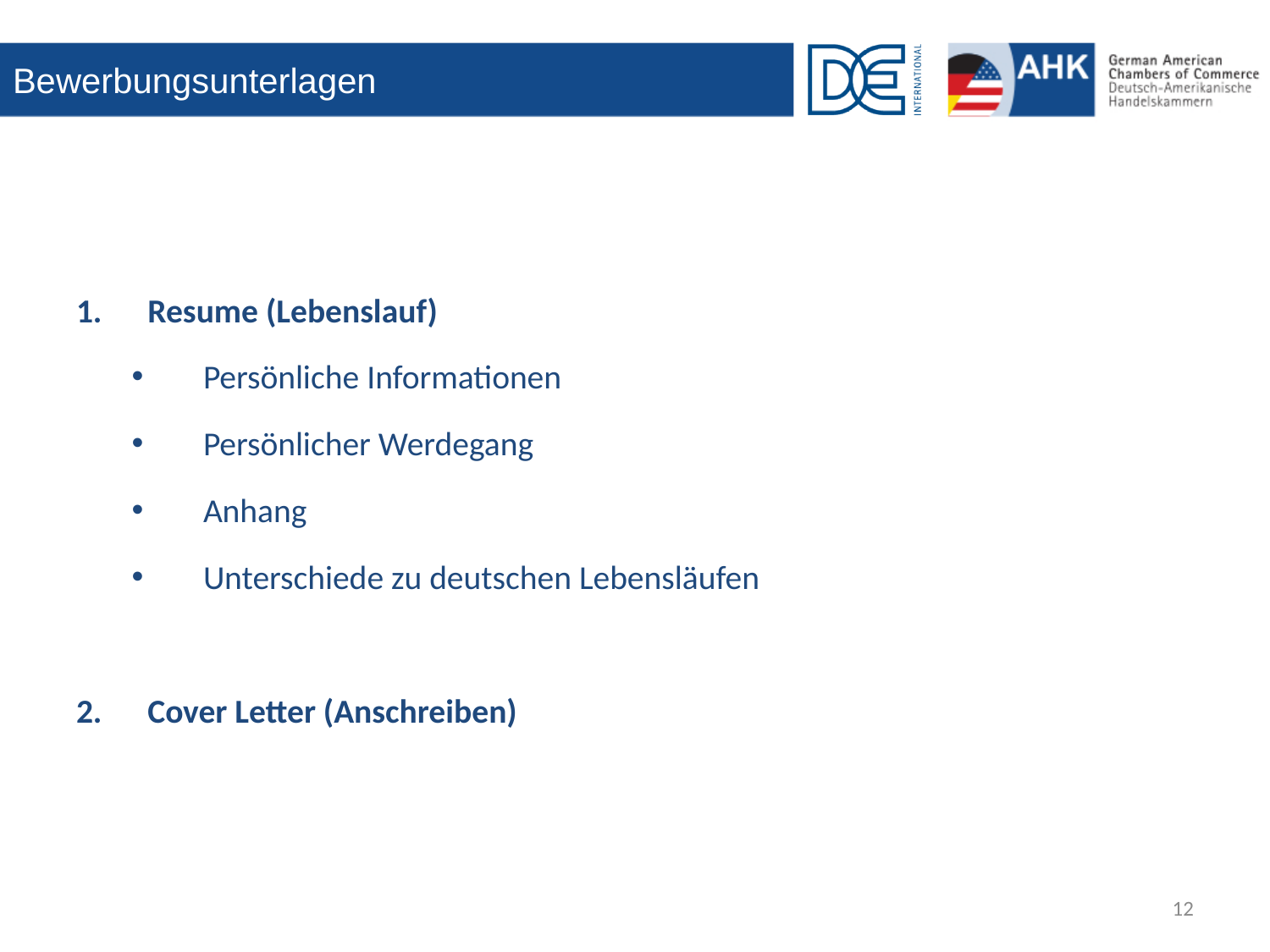

# Bewerbungsunterlagen

Resume (Lebenslauf)
Persönliche Informationen
Persönlicher Werdegang
Anhang
Unterschiede zu deutschen Lebensläufen

Cover Letter (Anschreiben)

12